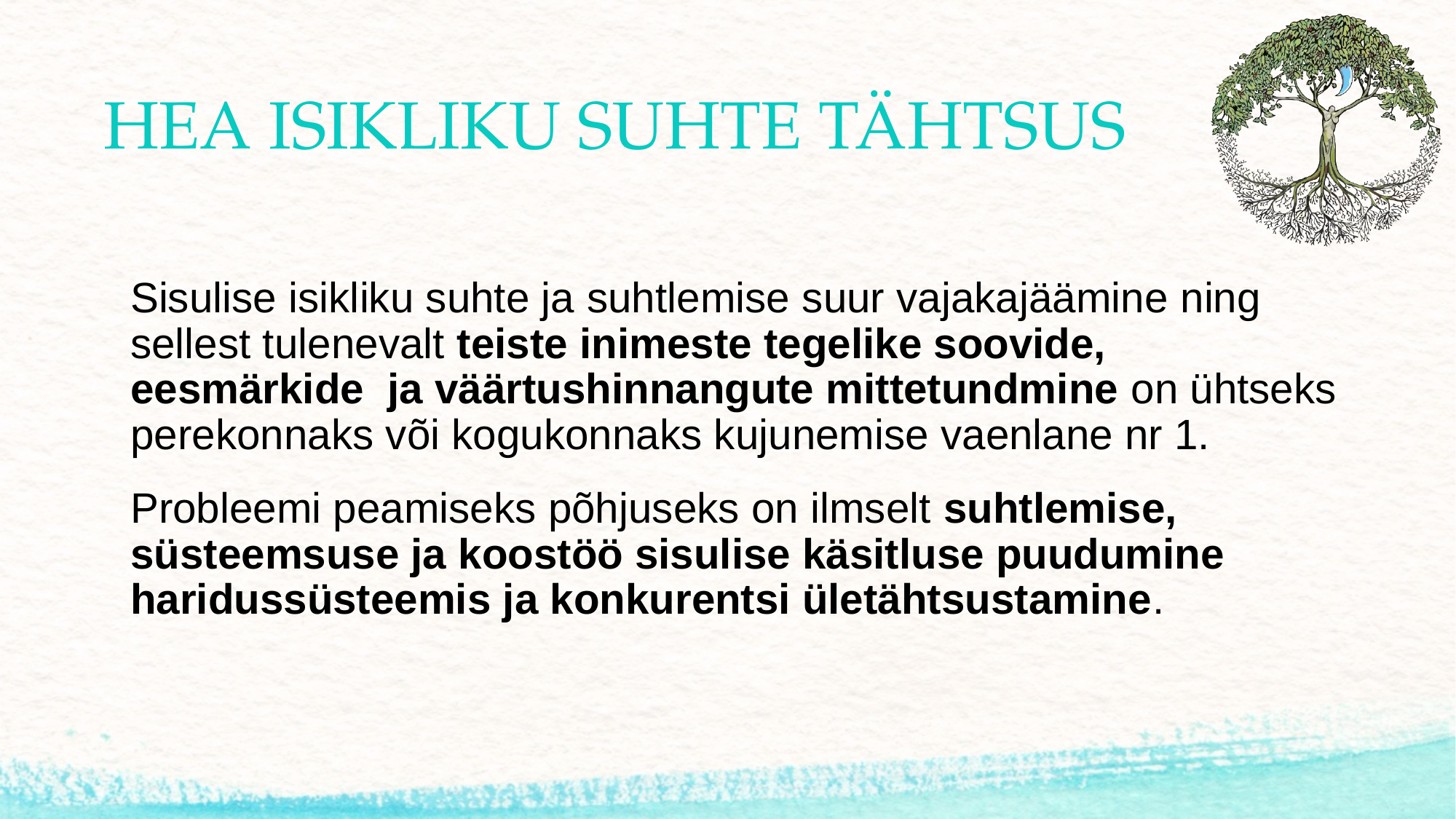

# HEA ISIKLIKU SUHTE TÄHTSUS
	Sisulise isikliku suhte ja suhtlemise suur vajakajäämine ning sellest tulenevalt teiste inimeste tegelike soovide, eesmärkide  ja väärtushinnangute mittetundmine on ühtseks perekonnaks või kogukonnaks kujunemise vaenlane nr 1.
	Probleemi peamiseks põhjuseks on ilmselt suhtlemise, süsteemsuse ja koostöö sisulise käsitluse puudumine haridussüsteemis ja konkurentsi ületähtsustamine.